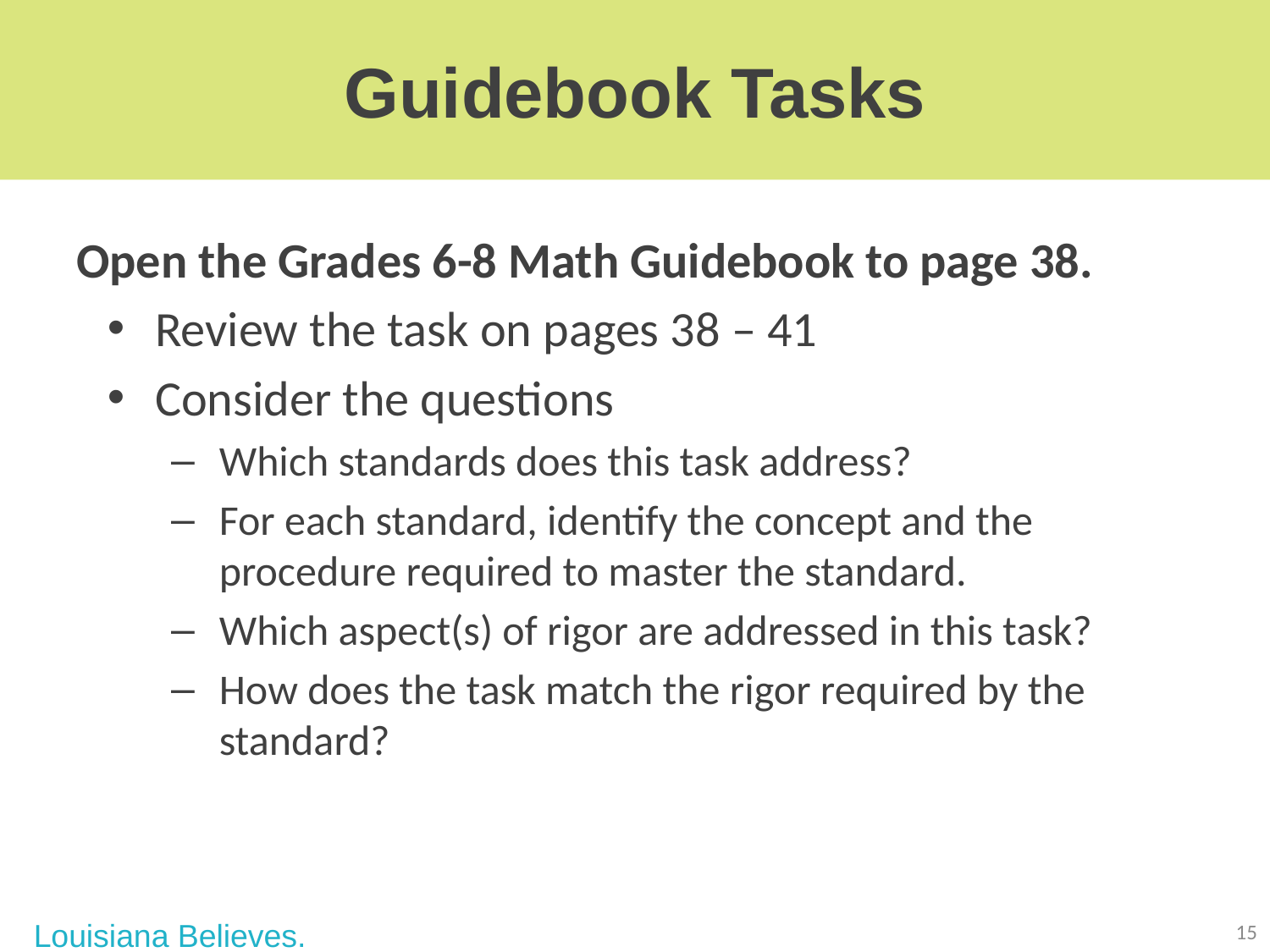

# Guidebook Tasks
Open the Grades 6-8 Math Guidebook to page 38.
Review the task on pages 38 – 41
Consider the questions
Which standards does this task address?
For each standard, identify the concept and the procedure required to master the standard.
Which aspect(s) of rigor are addressed in this task?
How does the task match the rigor required by the standard?
Louisiana Believes.
15